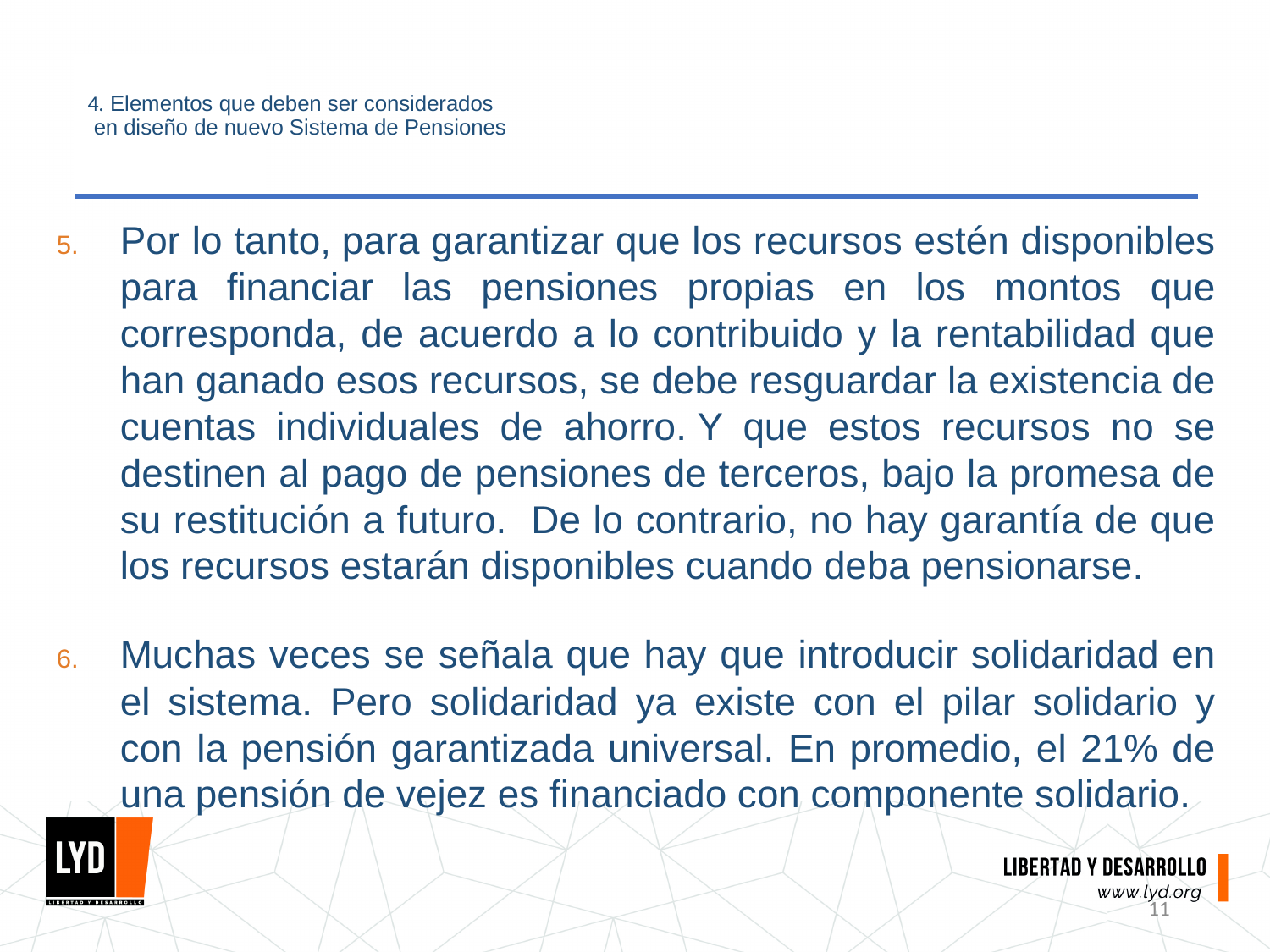

# 4. Elementos que deben ser considerados en diseño de nuevo Sistema de Pensiones

Por lo tanto, para garantizar que los recursos estén disponibles para financiar las pensiones propias en los montos que corresponda, de acuerdo a lo contribuido y la rentabilidad que han ganado esos recursos, se debe resguardar la existencia de cuentas individuales de ahorro. Y que estos recursos no se destinen al pago de pensiones de terceros, bajo la promesa de su restitución a futuro.  De lo contrario, no hay garantía de que los recursos estarán disponibles cuando deba pensionarse.
Muchas veces se señala que hay que introducir solidaridad en el sistema. Pero solidaridad ya existe con el pilar solidario y con la pensión garantizada universal. En promedio, el 21% de una pensión de vejez es financiado con componente solidario.

11